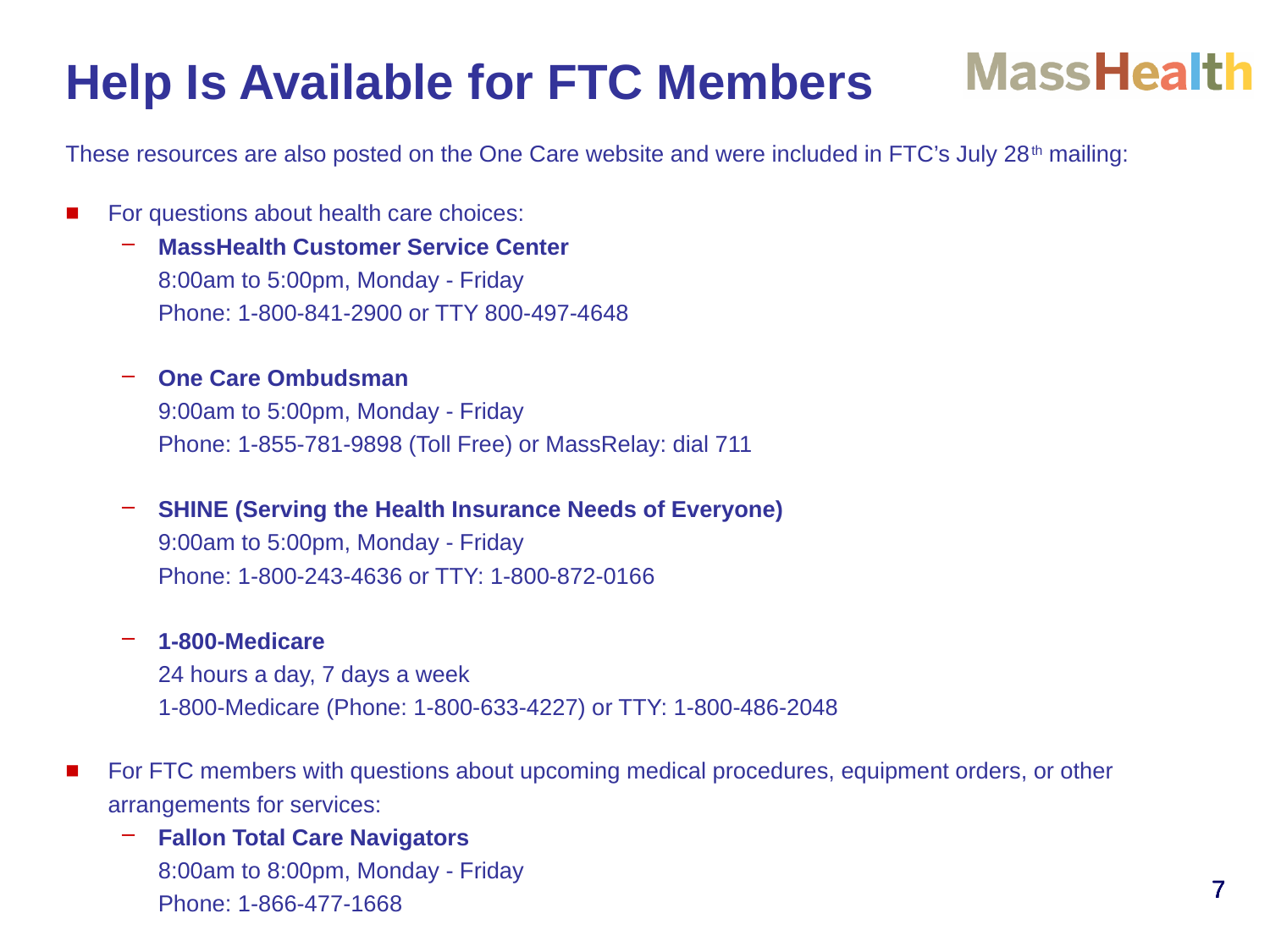

# Help Is Available for FTC Members
These resources are also posted on the One Care website and were included in FTC’s July 28th mailing:

For questions about health care choices:
MassHealth Customer Service Center
8:00am to 5:00pm, Monday - Friday
Phone: 1-800-841-2900 or TTY 800-497-4648

One Care Ombudsman
9:00am to 5:00pm, Monday - Friday
Phone: 1-855-781-9898 (Toll Free) or MassRelay: dial 711

SHINE (Serving the Health Insurance Needs of Everyone)
9:00am to 5:00pm, Monday - Friday
Phone: 1-800-243-4636 or TTY: 1-800-872-0166

1-800-Medicare
24 hours a day, 7 days a week
1-800-Medicare (Phone: 1-800-633-4227) or TTY: 1-800-486-2048

For FTC members with questions about upcoming medical procedures, equipment orders, or other arrangements for services:
Fallon Total Care Navigators          
8:00am to 8:00pm, Monday - Friday
Phone: 1-866-477-1668

7
7
7
7
7